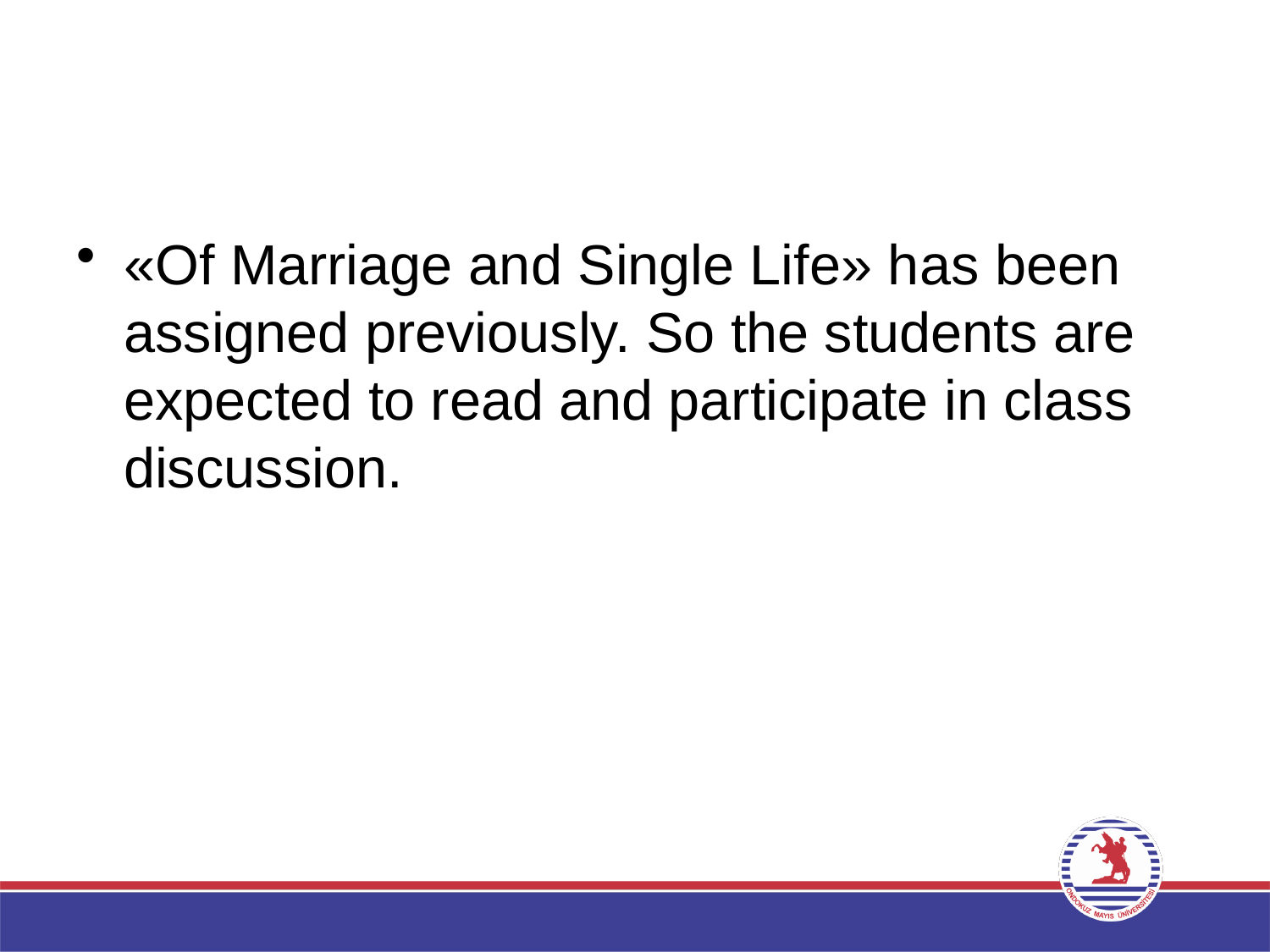

#
«Of Marriage and Single Life» has been assigned previously. So the students are expected to read and participate in class discussion.